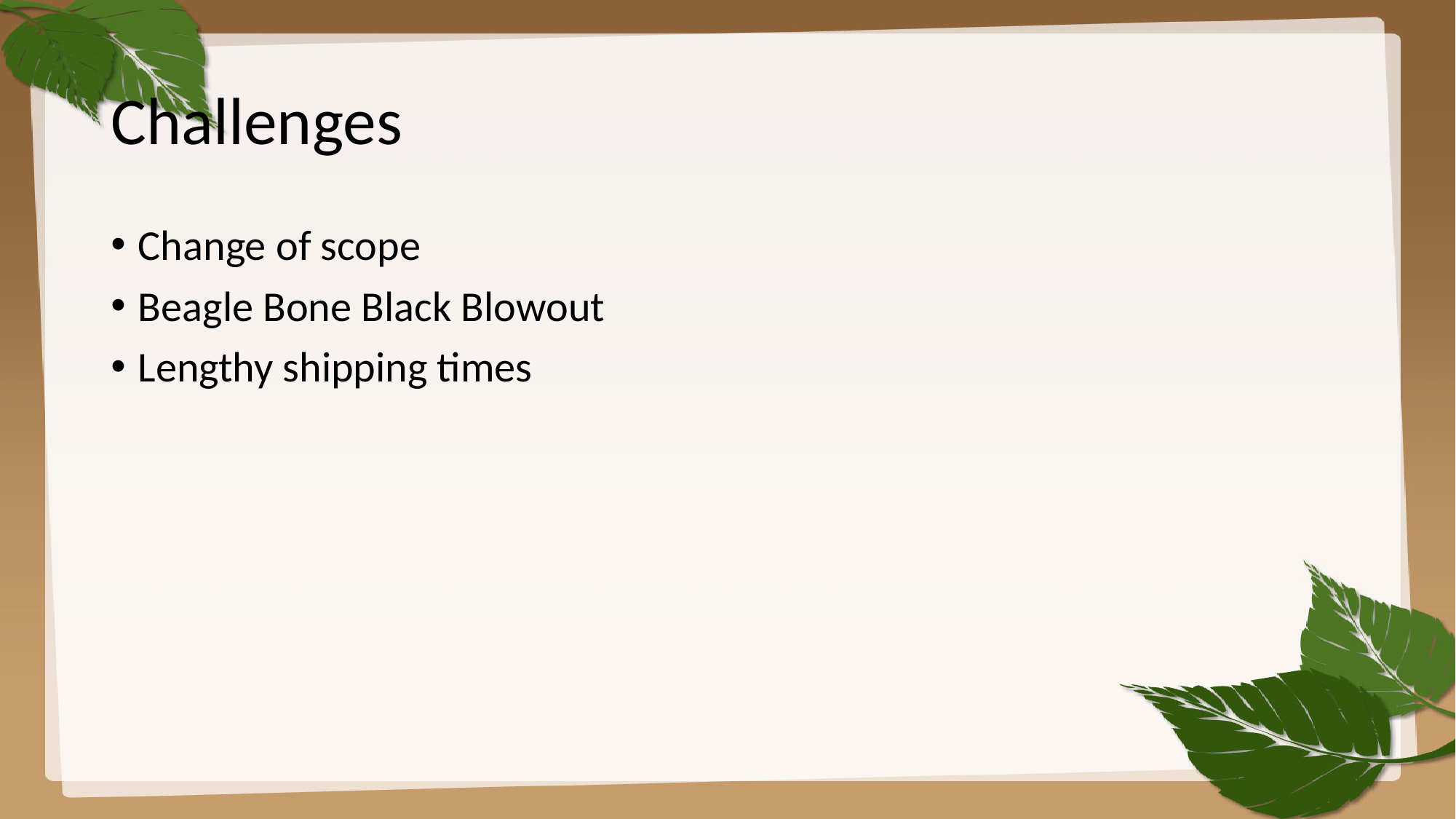

# Challenges
Change of scope
Beagle Bone Black Blowout
Lengthy shipping times